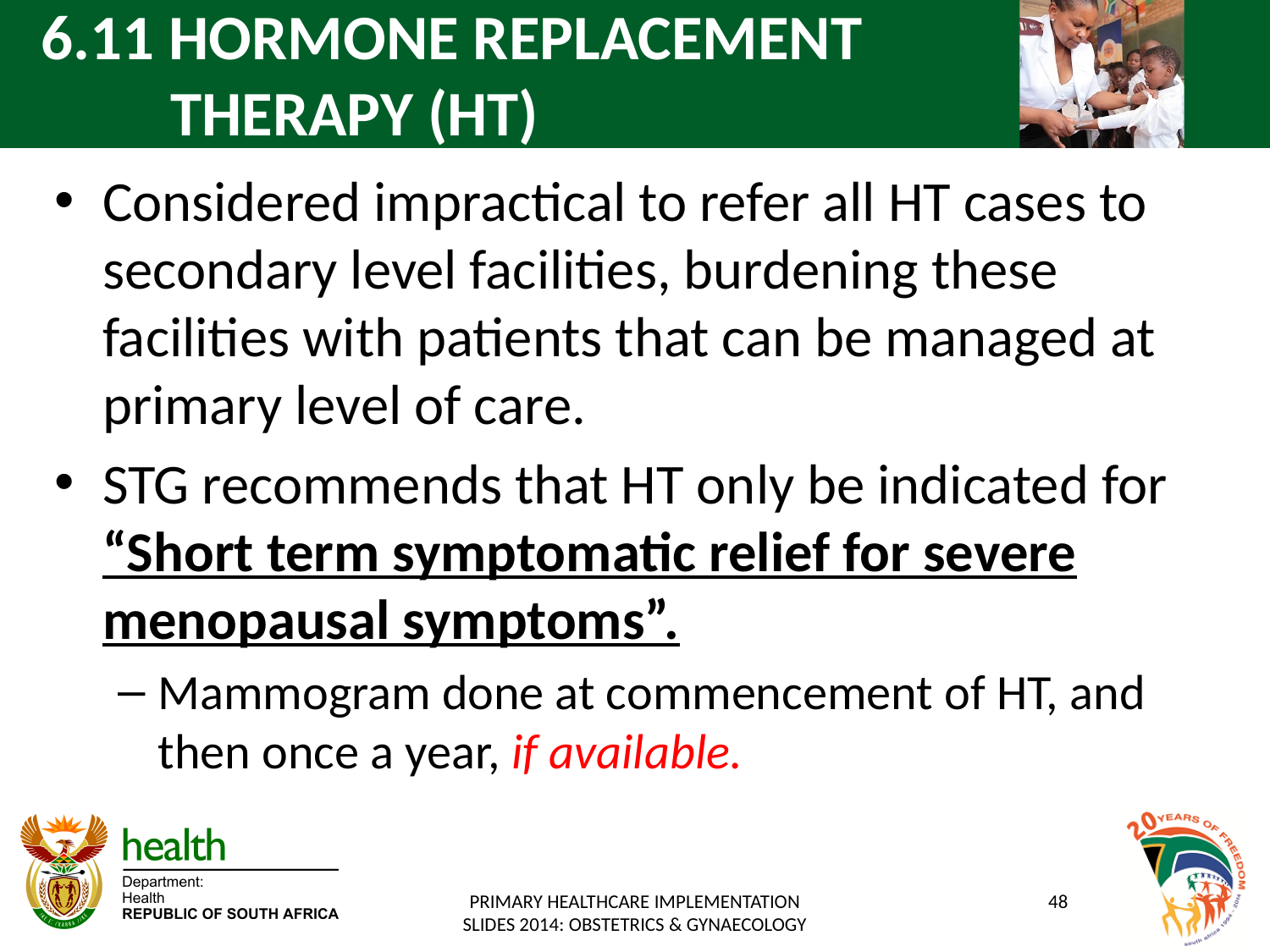

# 6.11 HORMONE REPLACEMENT THERAPY (HT)
Considered impractical to refer all HT cases to secondary level facilities, burdening these facilities with patients that can be managed at primary level of care.
STG recommends that HT only be indicated for “Short term symptomatic relief for severe menopausal symptoms”.
Mammogram done at commencement of HT, and then once a year, if available.
PRIMARY HEALTHCARE IMPLEMENTATION SLIDES 2014: OBSTETRICS & GYNAECOLOGY
48